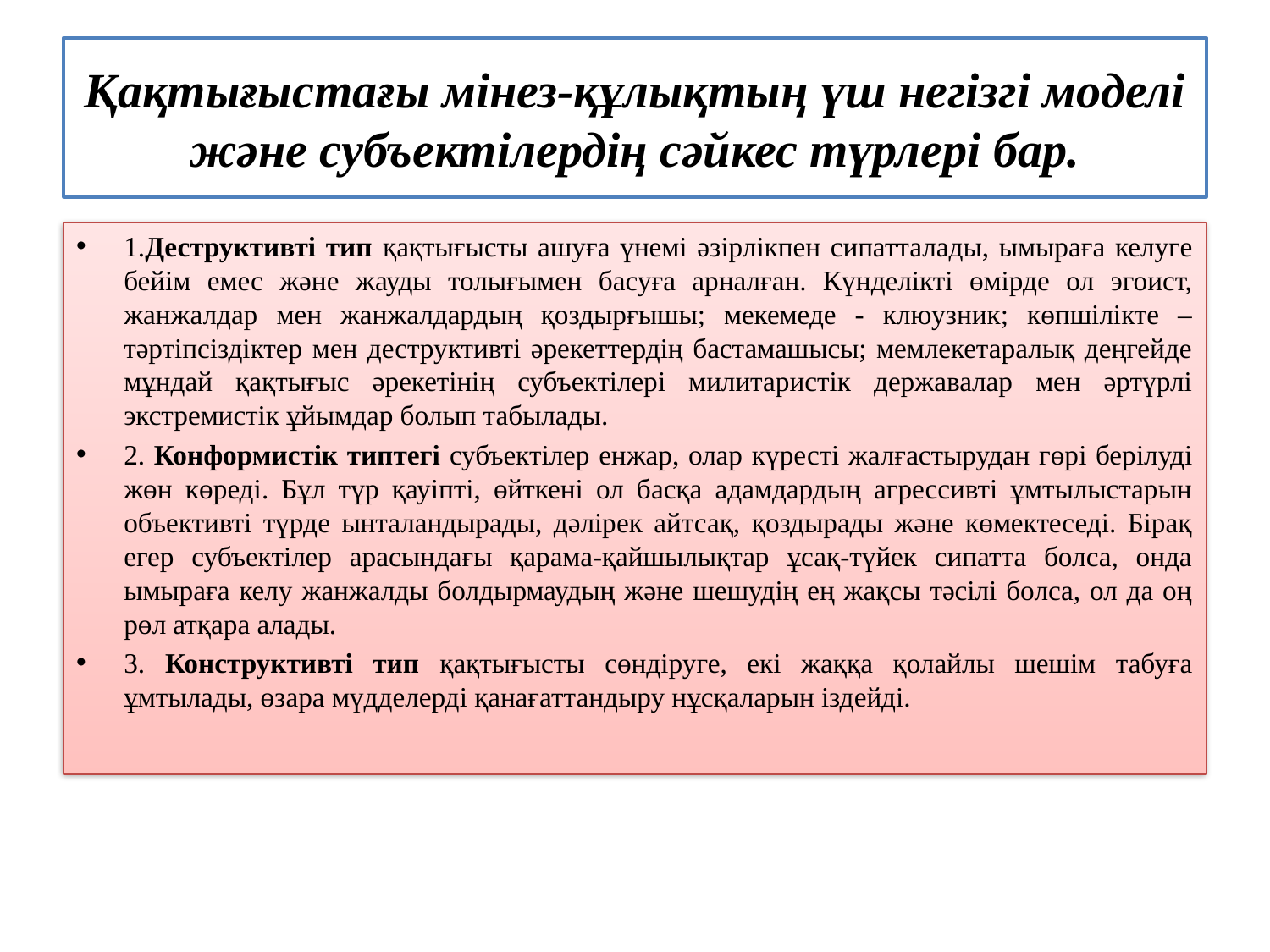

# Қақтығыстағы мінез-құлықтың үш негізгі моделі және субъектілердің сәйкес түрлері бар.
1.Деструктивті тип қақтығысты ашуға үнемі әзірлікпен сипатталады, ымыраға келуге бейім емес және жауды толығымен басуға арналған. Күнделікті өмірде ол эгоист, жанжалдар мен жанжалдардың қоздырғышы; мекемеде - клюузник; көпшілікте – тәртіпсіздіктер мен деструктивті әрекеттердің бастамашысы; мемлекетаралық деңгейде мұндай қақтығыс әрекетінің субъектілері милитаристік державалар мен әртүрлі экстремистік ұйымдар болып табылады.
2. Конформистік типтегі субъектілер енжар, олар күресті жалғастырудан гөрі берілуді жөн көреді. Бұл түр қауіпті, өйткені ол басқа адамдардың агрессивті ұмтылыстарын объективті түрде ынталандырады, дәлірек айтсақ, қоздырады және көмектеседі. Бірақ егер субъектілер арасындағы қарама-қайшылықтар ұсақ-түйек сипатта болса, онда ымыраға келу жанжалды болдырмаудың және шешудің ең жақсы тәсілі болса, ол да оң рөл атқара алады.
3. Конструктивті тип қақтығысты сөндіруге, екі жаққа қолайлы шешім табуға ұмтылады, өзара мүдделерді қанағаттандыру нұсқаларын іздейді.